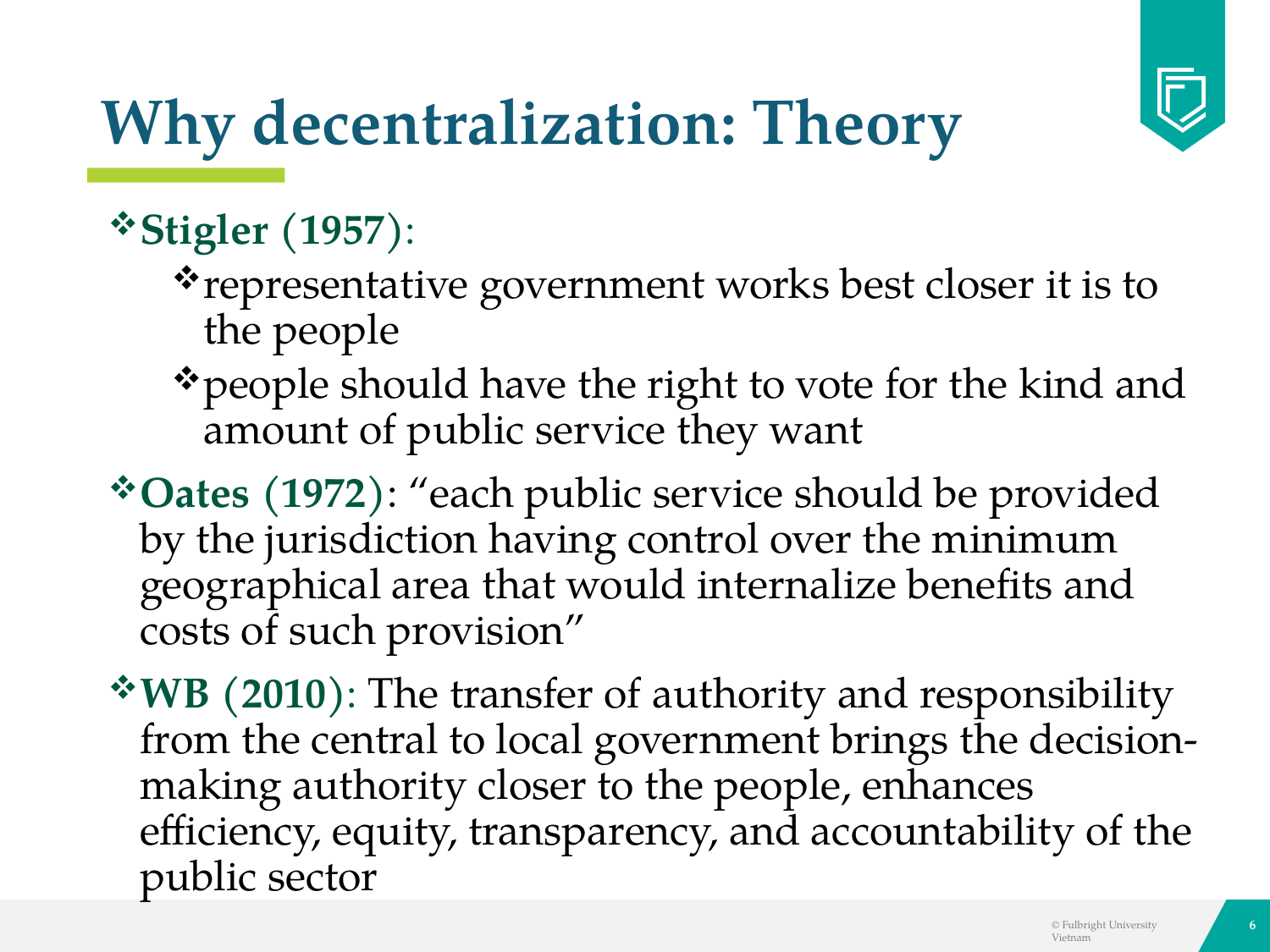

# Why decentralization: Theory
Stigler (1957):
representative government works best closer it is to the people
people should have the right to vote for the kind and amount of public service they want
Oates (1972): “each public service should be provided by the jurisdiction having control over the minimum geographical area that would internalize benefits and costs of such provision”
WB (2010): The transfer of authority and responsibility from the central to local government brings the decision-making authority closer to the people, enhances efficiency, equity, transparency, and accountability of the public sector